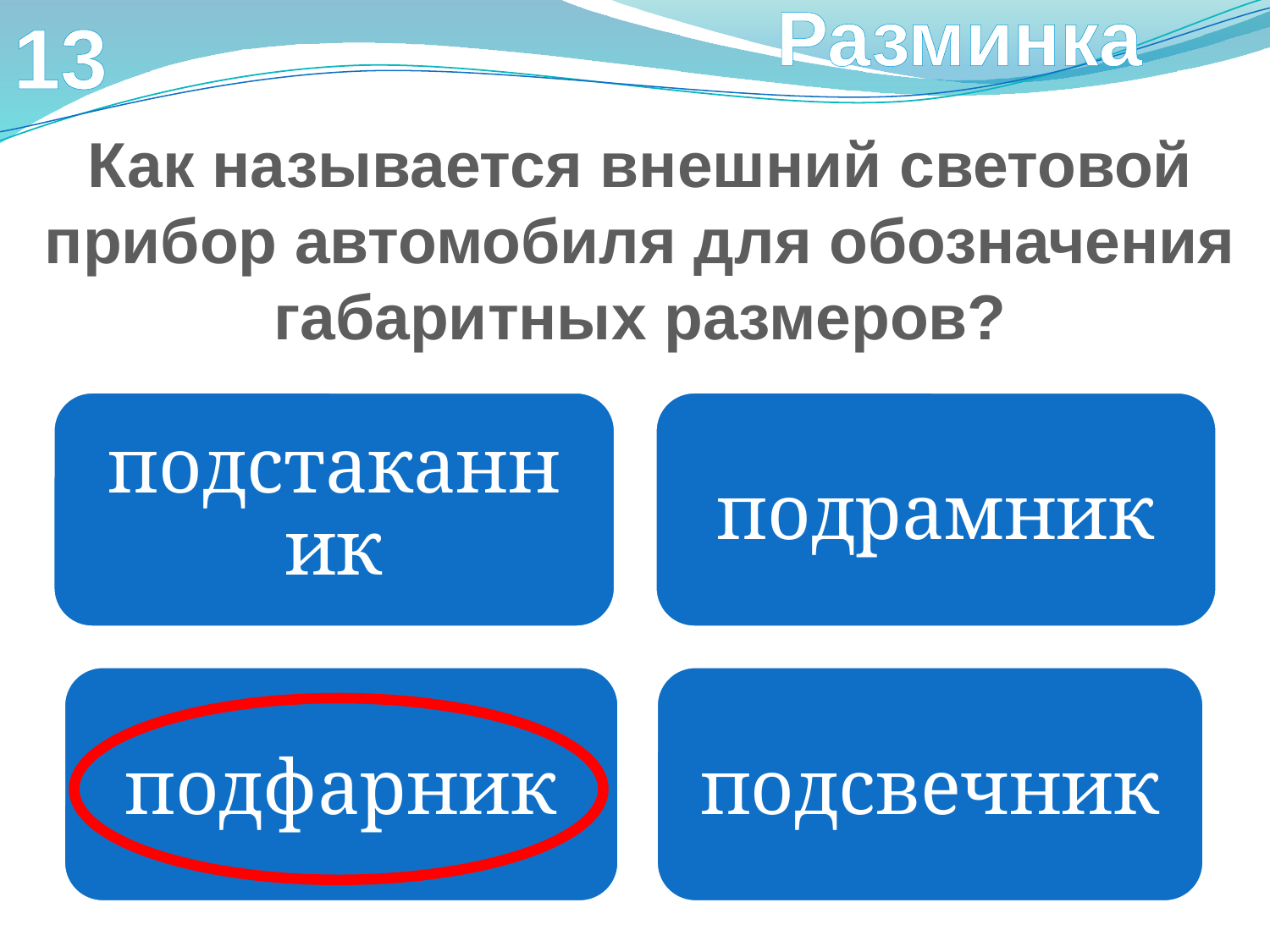

Разминка
13
Как называется внешний световой прибор автомобиля для обозначения габаритных размеров?
подстаканник
подрамник
подфарник
подсвечник